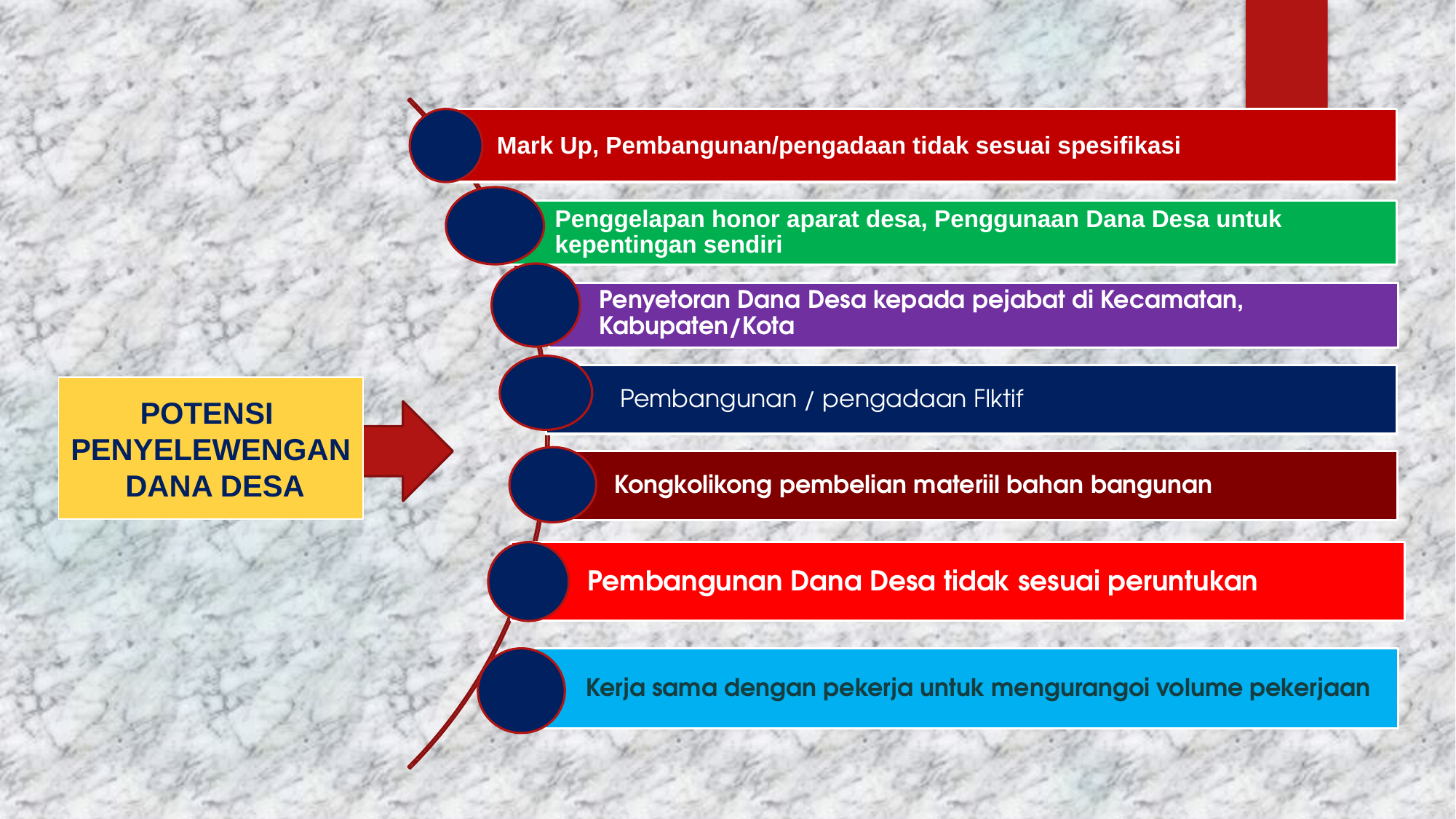

Mark Up, Pembangunan/pengadaan tidak sesuai spesifikasi

Penggelapan honor aparat desa, Penggunaan Dana Desa untuk kepentingan sendiri

Penyetoran Dana Desa kepada pejabat di Kecamatan, Kabupaten/Kota

    Pembangunan / pengadaan FIktif

Kongkolikong pembelian materiil bahan bangunan

    Pembangunan Dana Desa tidak sesuai peruntukan
Kerja sama dengan pekerja untuk mengurangoi volume pekerjaan
POTENSI
PENYELEWENGAN
 DANA DESA